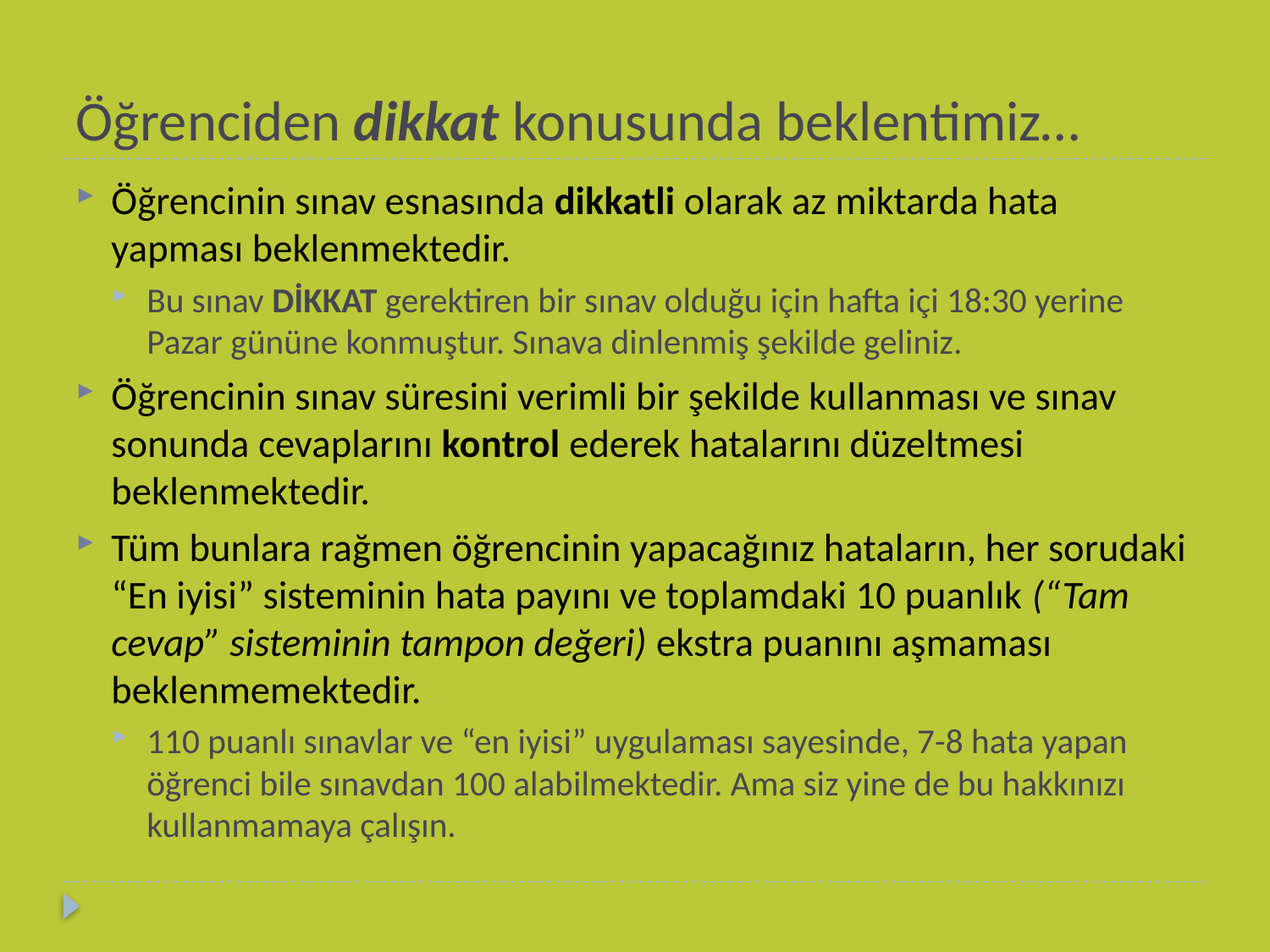

# Öğrenciden dikkat konusunda beklentimiz…
Öğrencinin sınav esnasında dikkatli olarak az miktarda hata yapması beklenmektedir.
Bu sınav DİKKAT gerektiren bir sınav olduğu için hafta içi 18:30 yerine Pazar gününe konmuştur. Sınava dinlenmiş şekilde geliniz.
Öğrencinin sınav süresini verimli bir şekilde kullanması ve sınav sonunda cevaplarını kontrol ederek hatalarını düzeltmesi beklenmektedir.
Tüm bunlara rağmen öğrencinin yapacağınız hataların, her sorudaki “En iyisi” sisteminin hata payını ve toplamdaki 10 puanlık (“Tam cevap” sisteminin tampon değeri) ekstra puanını aşmaması beklenmemektedir.
110 puanlı sınavlar ve “en iyisi” uygulaması sayesinde, 7-8 hata yapan öğrenci bile sınavdan 100 alabilmektedir. Ama siz yine de bu hakkınızı kullanmamaya çalışın.